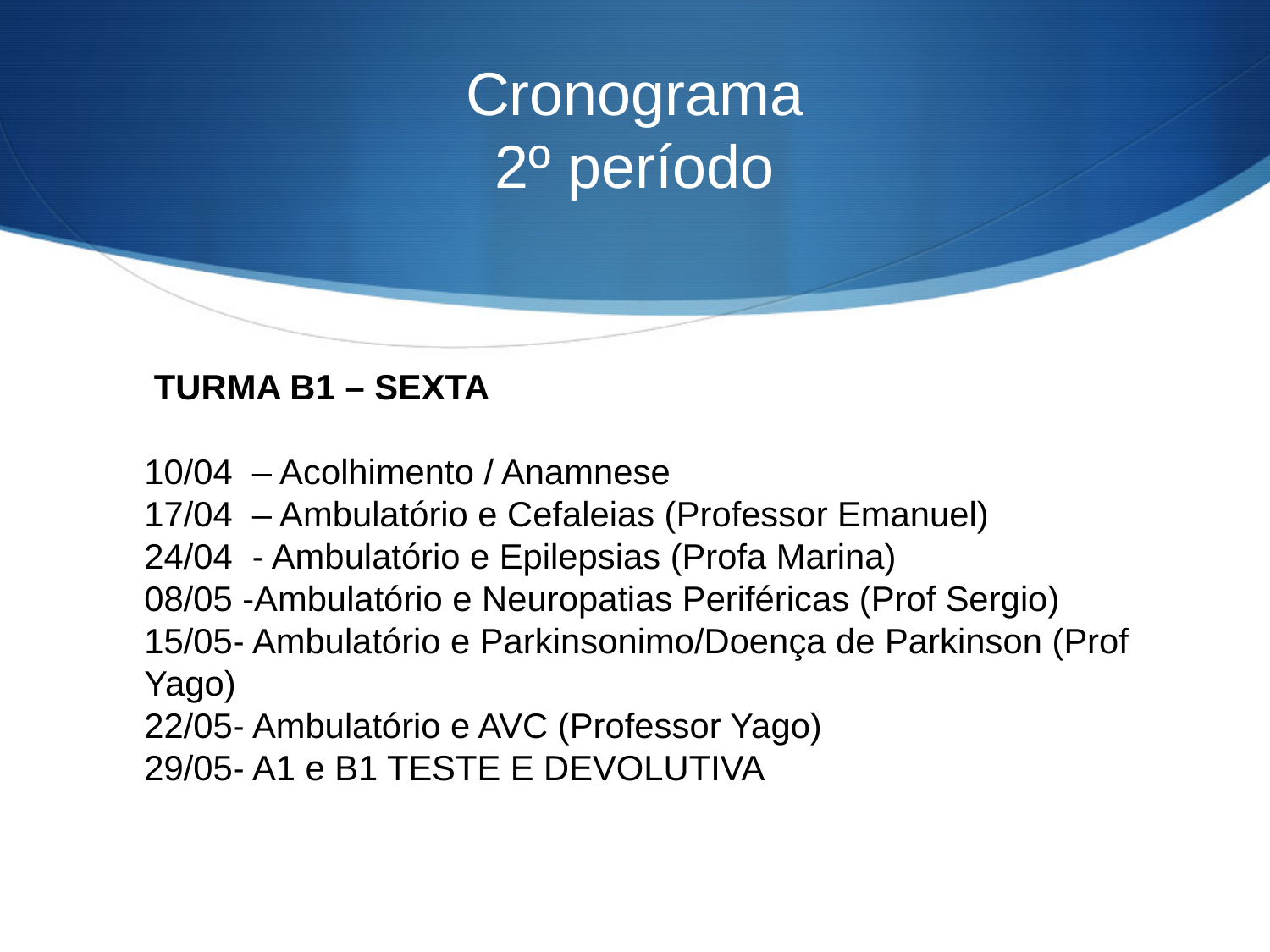

# Cronograma 2º período
 TURMA B1 – SEXTA

10/04  – Acolhimento / Anamnese
17/04  – Ambulatório e Cefaleias (Professor Emanuel)
24/04  - Ambulatório e Epilepsias (Profa Marina)
08/05 -Ambulatório e Neuropatias Periféricas (Prof Sergio)
15/05- Ambulatório e Parkinsonimo/Doença de Parkinson (Prof Yago)
22/05- Ambulatório e AVC (Professor Yago)
29/05- A1 e B1 TESTE E DEVOLUTIVA